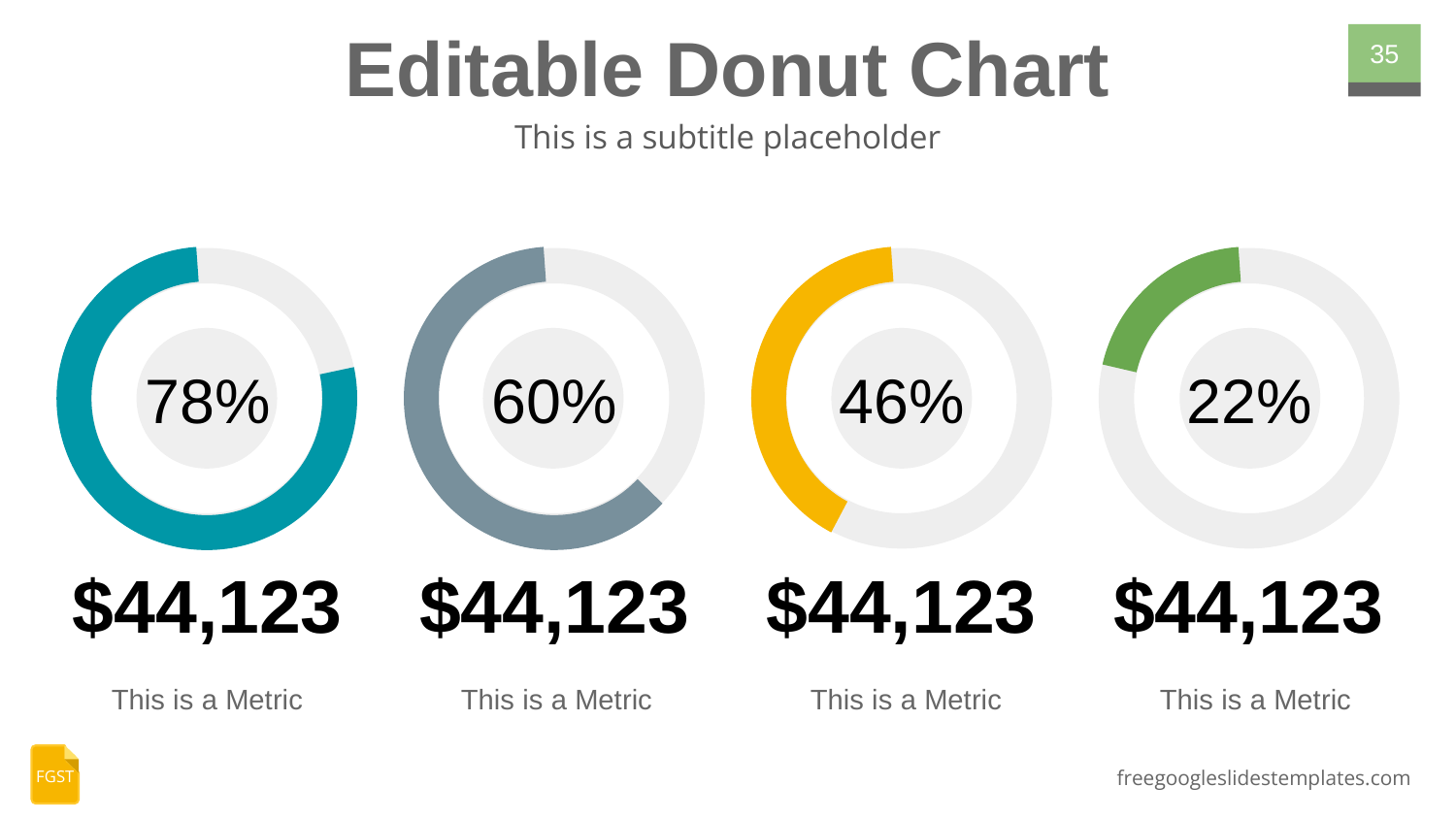

# Editable Donut Chart
35
This is a subtitle placeholder

78%
60%
46%
22%
$44,123
$44,123
$44,123
$44,123
This is a Metric
This is a Metric
This is a Metric
This is a Metric